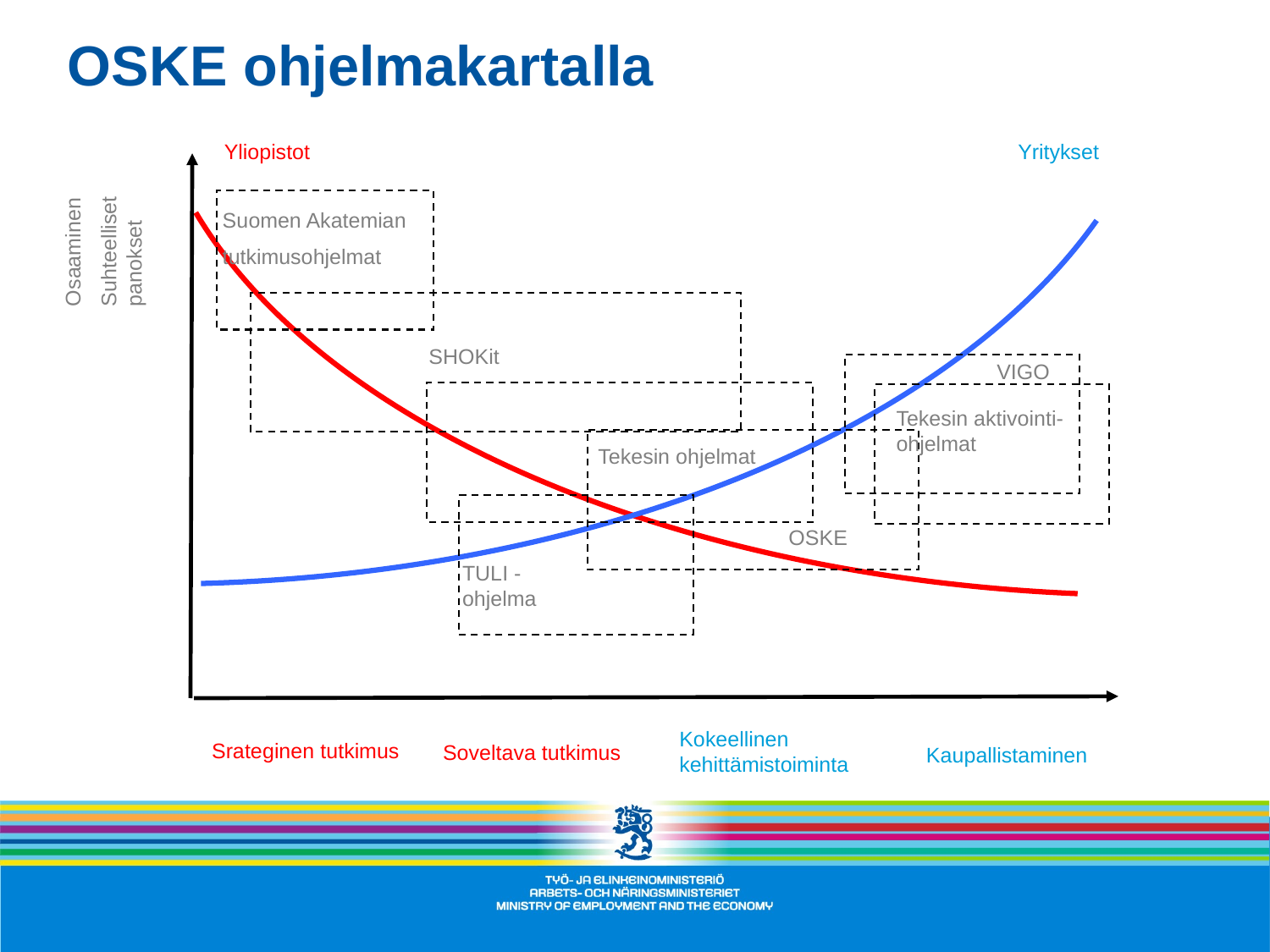

# OSKE ohjelmakartalla

Yliopistot
Yritykset

Osaaminen
Suhteelliset panokset

Suomen Akatemian
tutkimusohjelmat

SHOKit
VIGO

Tekesin aktivointi-ohjelmat

Tekesin ohjelmat

OSKE
TULI -ohjelma

Kokeellinen kehittämistoiminta
Srateginen tutkimus
Soveltava tutkimus
Kaupallistaminen